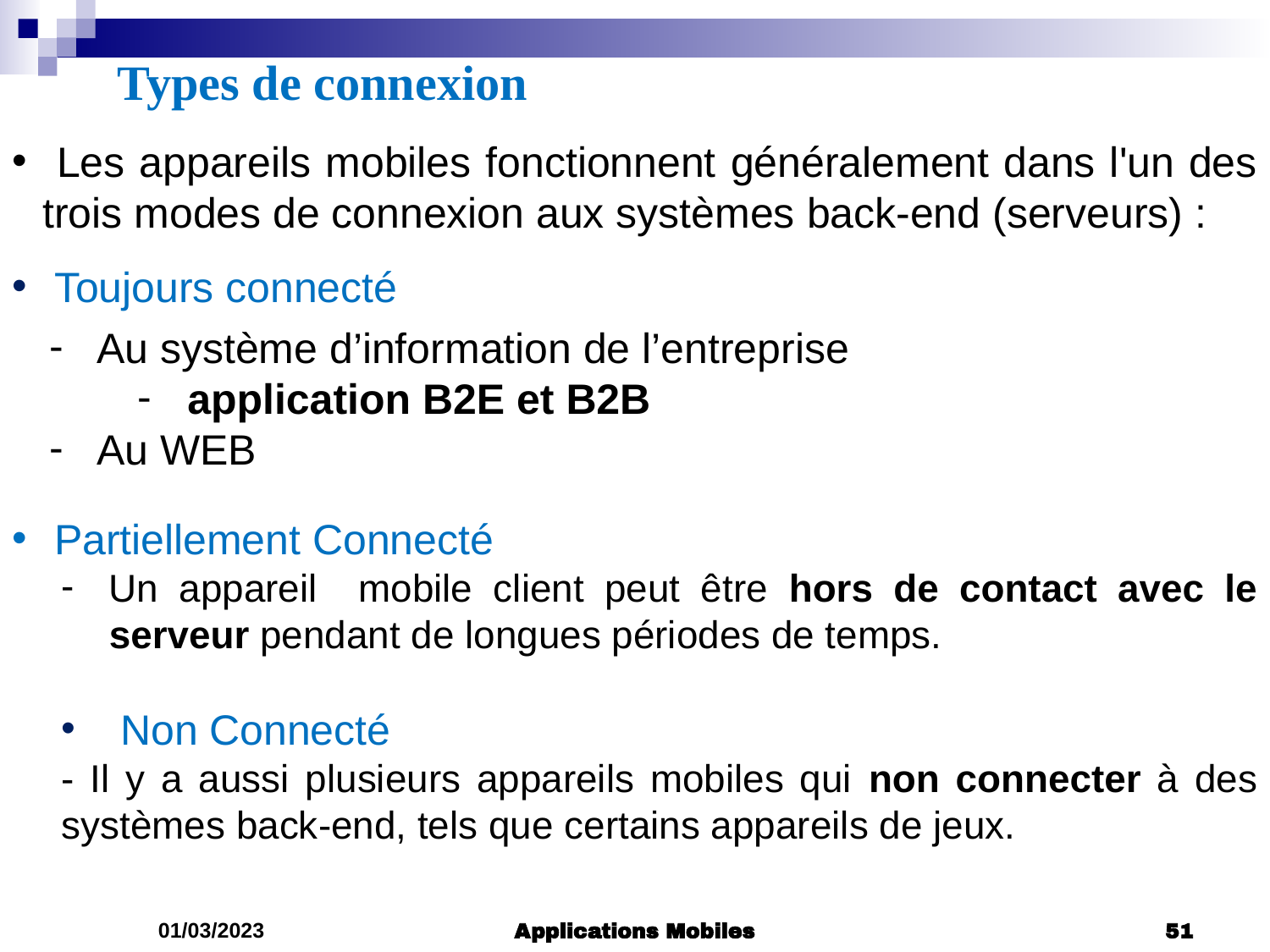

# Types de connexion
 Les appareils mobiles fonctionnent généralement dans l'un des trois modes de connexion aux systèmes back-end (serveurs) :

 Toujours connecté

Au système d’information de l’entreprise
application B2E et B2B
Au WEB
 Partiellement Connecté
Un appareil  mobile client peut être hors de contact avec le serveur pendant de longues périodes de temps.

 Non Connecté
- Il y a aussi plusieurs appareils mobiles qui non connecter à des systèmes back-end, tels que certains appareils de jeux.
01/03/2023
Applications Mobiles
51